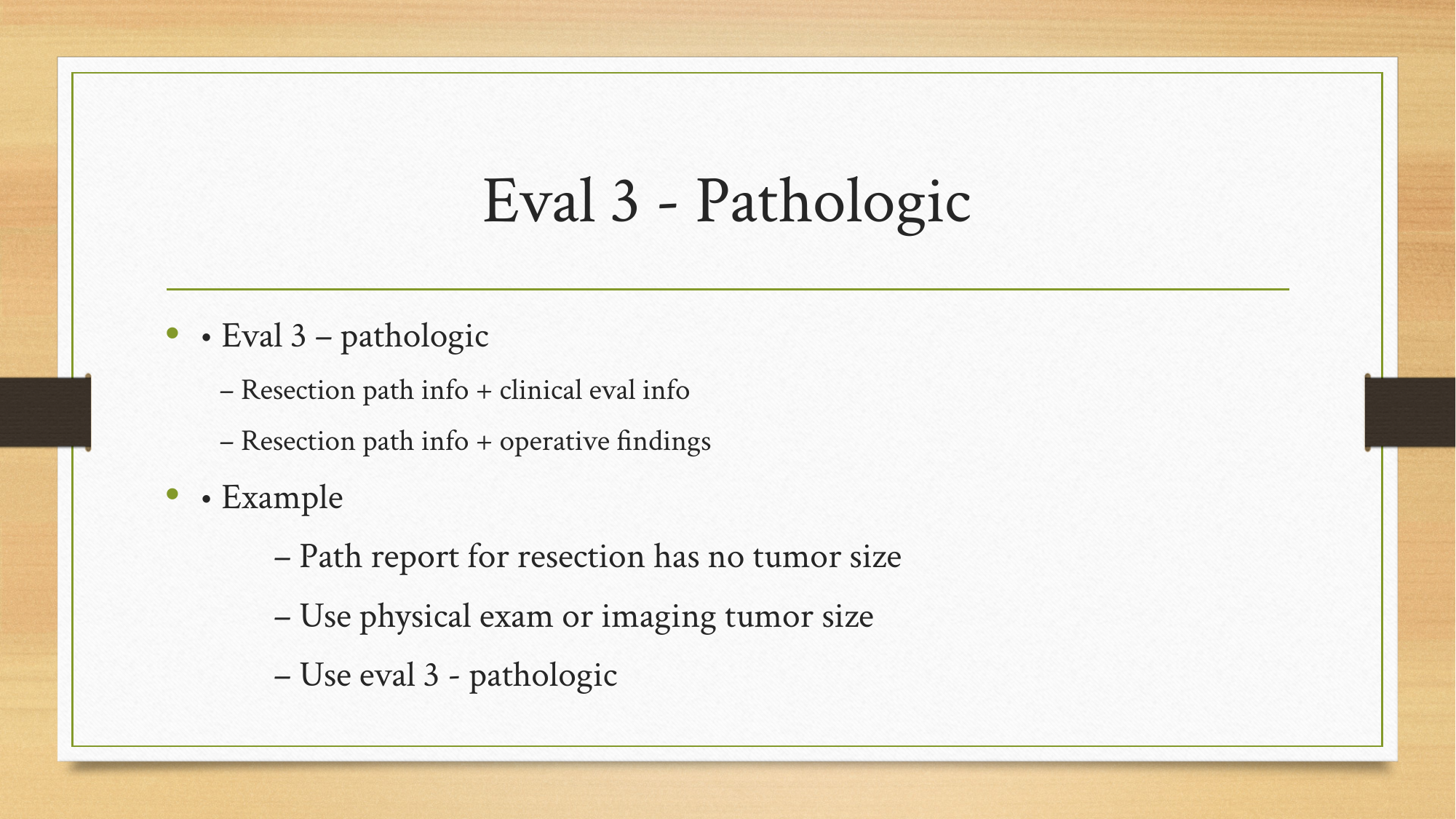

# Eval 3 - Pathologic
• Eval 3 – pathologic
– Resection path info + clinical eval info
– Resection path info + operative findings
• Example
	– Path report for resection has no tumor size
	– Use physical exam or imaging tumor size
	– Use eval 3 - pathologic